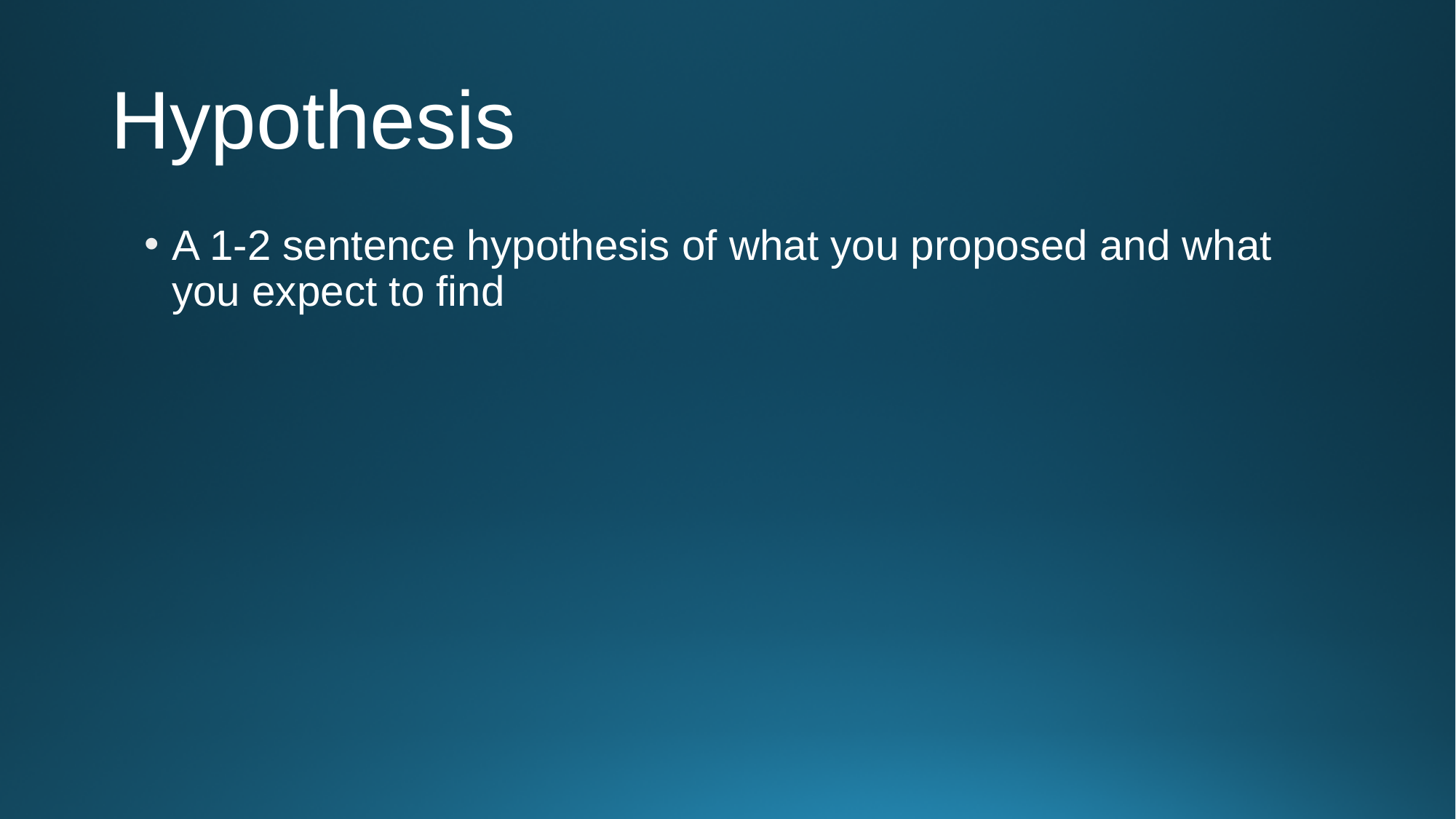

# Hypothesis
A 1-2 sentence hypothesis of what you proposed and what you expect to find